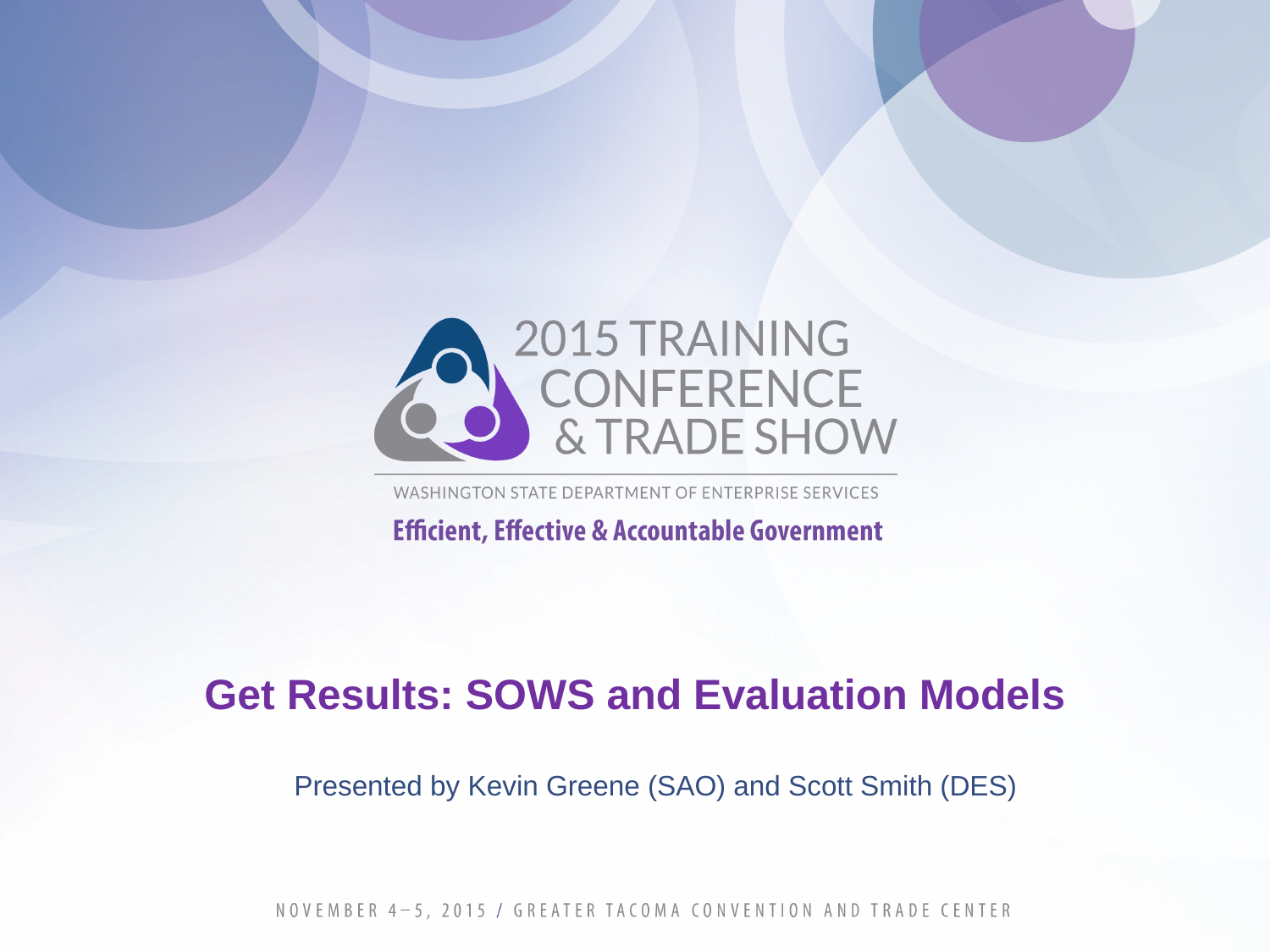

# Get Results: SOWS and Evaluation Models
Presented by Kevin Greene (SAO) and Scott Smith (DES)